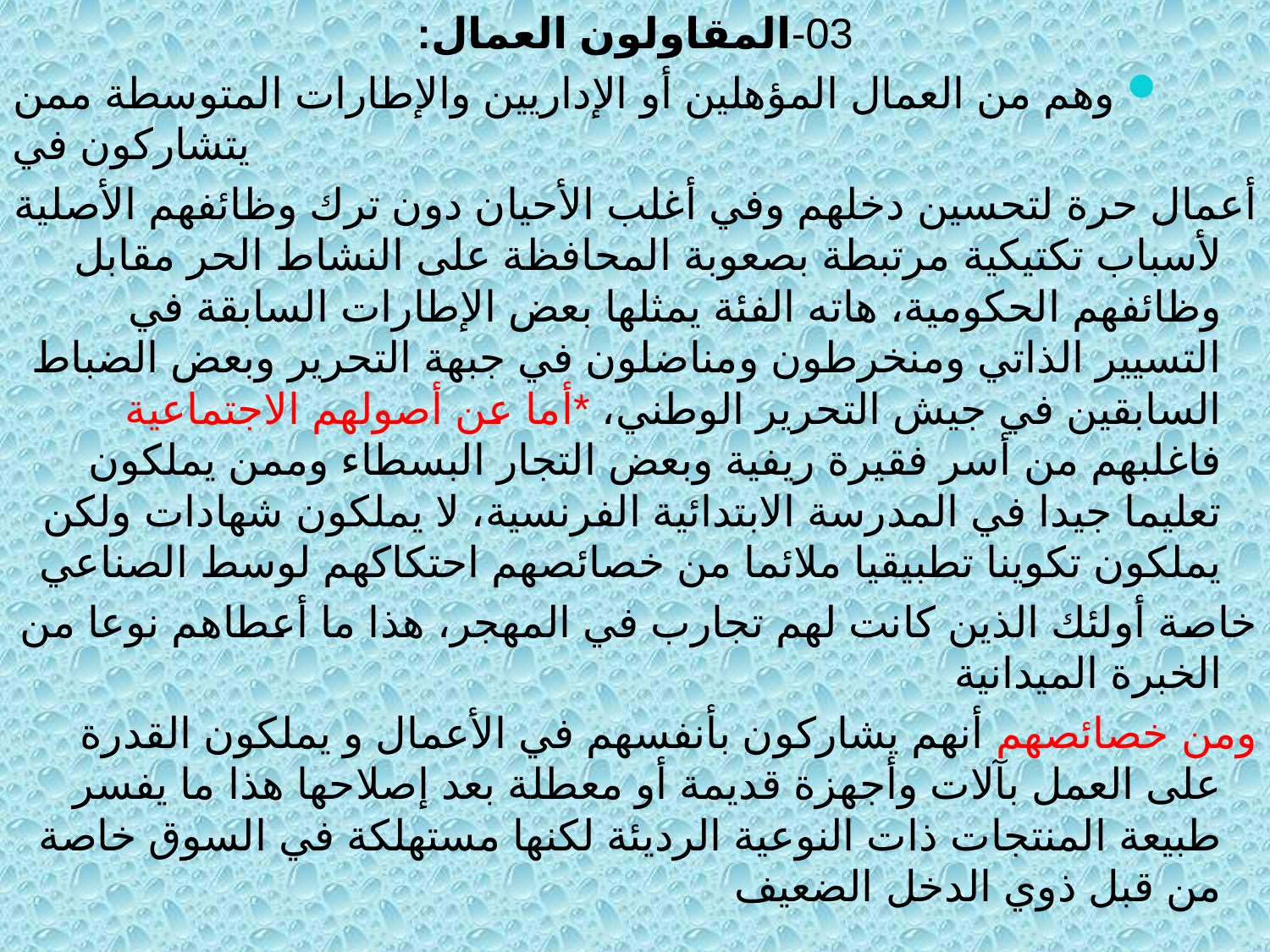

03-المقاولون العمال:
وهم من العمال المؤهلين أو الإداريين والإطارات المتوسطة ممن يتشاركون في
أعمال حرة لتحسين دخلهم وفي أغلب الأحيان دون ترك وظائفهم الأصلية لأسباب تكتيكية مرتبطة بصعوبة المحافظة على النشاط الحر مقابل وظائفهم الحكومية، هاته الفئة يمثلها بعض الإطارات السابقة في التسيير الذاتي ومنخرطون ومناضلون في جبهة التحرير وبعض الضباط السابقين في جيش التحرير الوطني، *أما عن أصولهم الاجتماعية فاغلبهم من أسر فقيرة ريفية وبعض التجار البسطاء وممن يملكون تعليما جيدا في المدرسة الابتدائية الفرنسية، لا يملكون شهادات ولكن يملكون تكوينا تطبيقيا ملائما من خصائصهم احتكاكهم لوسط الصناعي
خاصة أولئك الذين كانت لهم تجارب في المهجر، هذا ما أعطاهم نوعا من الخبرة الميدانية
ومن خصائصهم أنهم يشاركون بأنفسهم في الأعمال و يملكون القدرة على العمل بآلات وأجهزة قديمة أو معطلة بعد إصلاحها هذا ما يفسر طبيعة المنتجات ذات النوعية الرديئة لكنها مستهلكة في السوق خاصة من قبل ذوي الدخل الضعيف